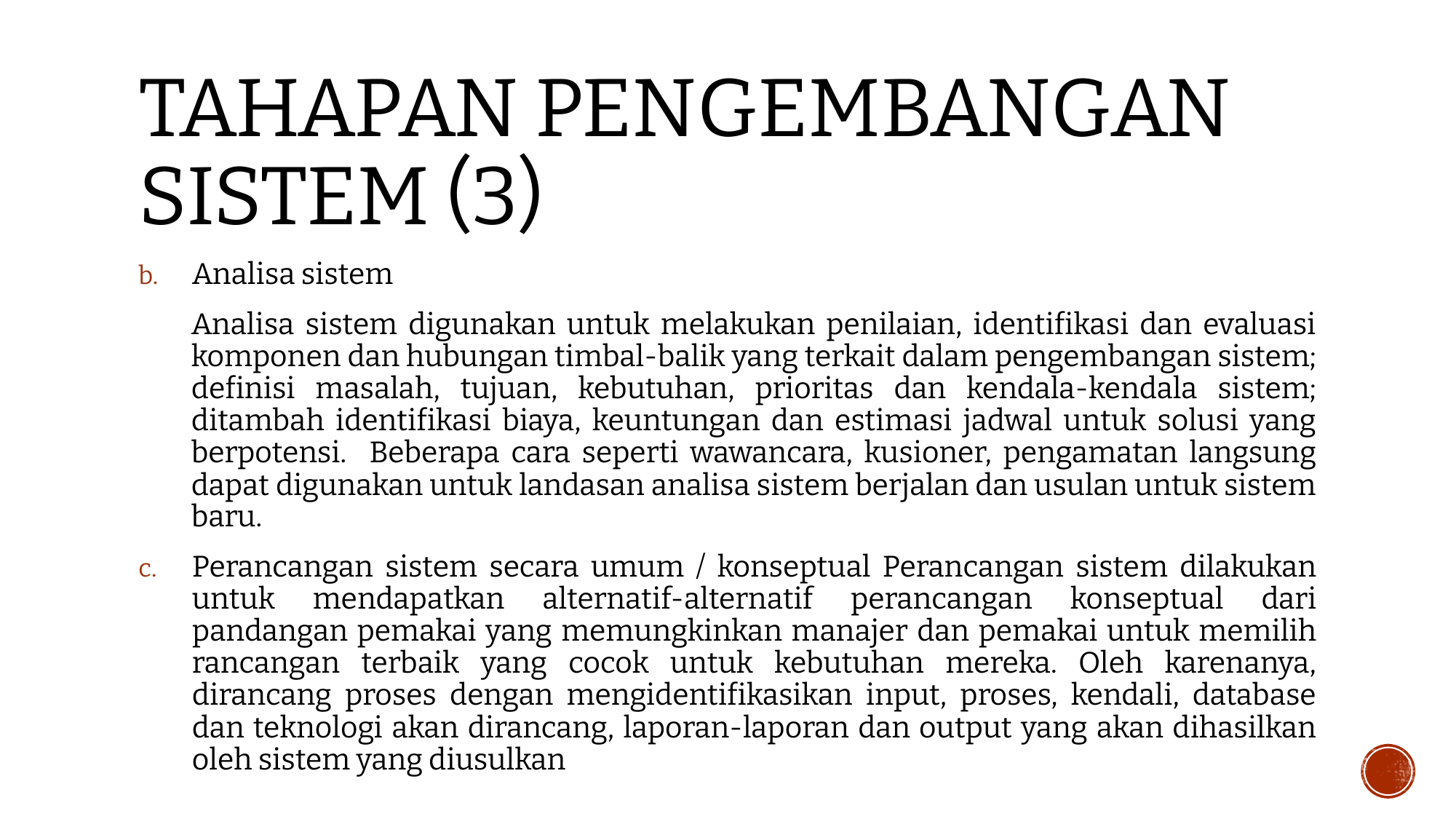

# Tahapan pengembangan sistem (3)
Analisa sistem
Analisa sistem digunakan untuk melakukan penilaian, identifikasi dan evaluasi komponen dan hubungan timbal-balik yang terkait dalam pengembangan sistem; definisi masalah, tujuan, kebutuhan, prioritas dan kendala-kendala sistem; ditambah identifikasi biaya, keuntungan dan estimasi jadwal untuk solusi yang berpotensi.  Beberapa cara seperti wawancara, kusioner, pengamatan langsung dapat digunakan untuk landasan analisa sistem berjalan dan usulan untuk sistem baru.
Perancangan sistem secara umum / konseptual Perancangan sistem dilakukan untuk mendapatkan alternatif-alternatif perancangan konseptual dari pandangan pemakai yang memungkinkan manajer dan pemakai untuk memilih rancangan terbaik yang cocok untuk kebutuhan mereka. Oleh karenanya, dirancang proses dengan mengidentifikasikan input, proses, kendali, database dan teknologi akan dirancang, laporan-laporan dan output yang akan dihasilkan oleh sistem yang diusulkan